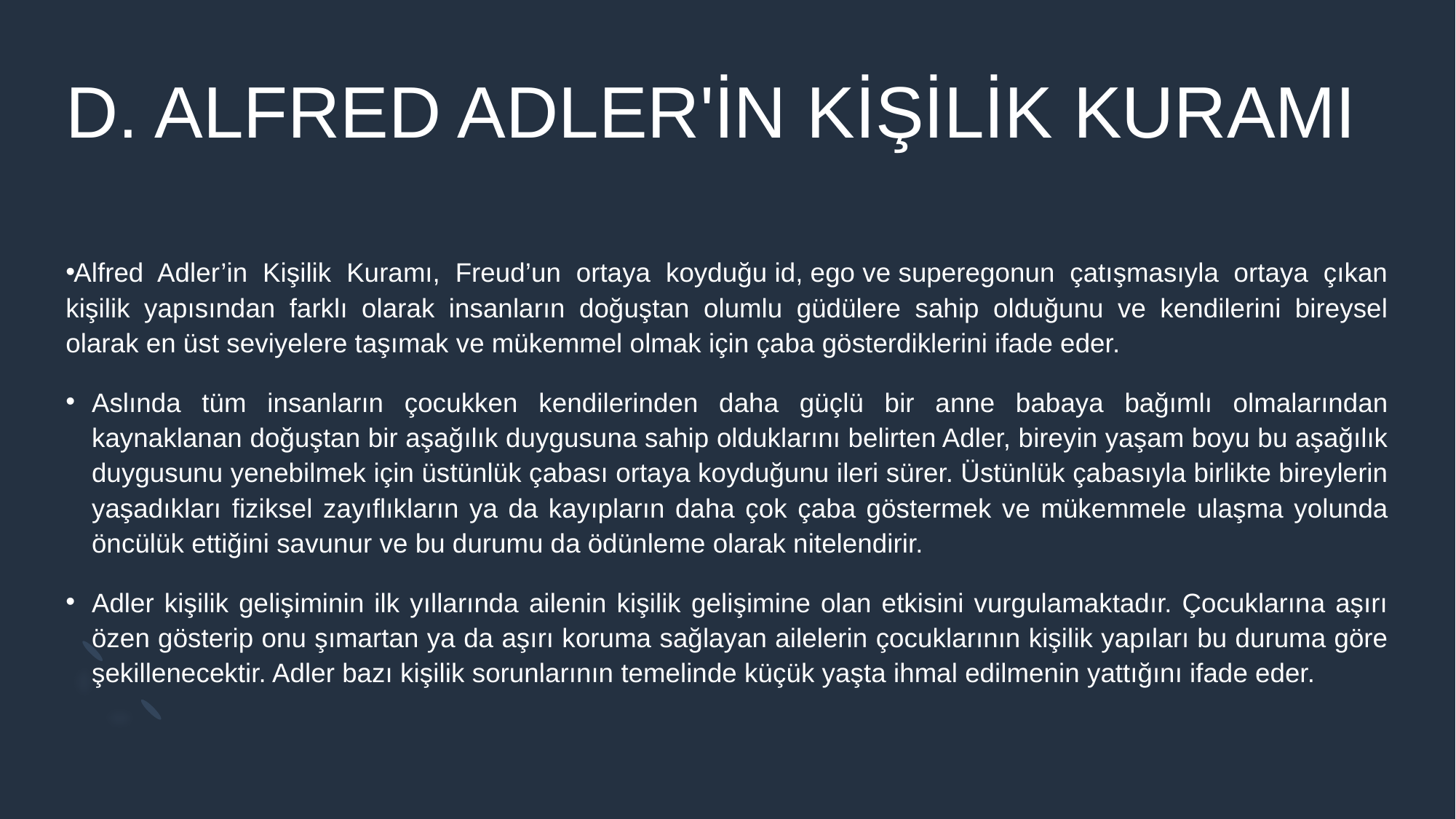

# D. ALFRED ADLER'İN KİŞİLİK KURAMI
Alfred Adler’in Kişilik Kuramı, Freud’un ortaya koyduğu id, ego ve superegonun çatışmasıyla ortaya çıkan kişilik yapısından farklı olarak insanların doğuştan olumlu güdülere sahip olduğunu ve kendilerini bireysel olarak en üst seviyelere taşımak ve mükemmel olmak için çaba gösterdiklerini ifade eder.
Aslında tüm insanların çocukken kendilerinden daha güçlü bir anne babaya bağımlı olmalarından kaynaklanan doğuştan bir aşağılık duygusuna sahip olduklarını belirten Adler, bireyin yaşam boyu bu aşağılık duygusunu yenebilmek için üstünlük çabası ortaya koyduğunu ileri sürer. Üstünlük çabasıyla birlikte bireylerin yaşadıkları fiziksel zayıflıkların ya da kayıpların daha çok çaba göstermek ve mükemmele ulaşma yolunda öncülük ettiğini savunur ve bu durumu da ödünleme olarak nitelendirir.
Adler kişilik gelişiminin ilk yıllarında ailenin kişilik gelişimine olan etkisini vurgulamaktadır. Çocuklarına aşırı özen gösterip onu şımartan ya da aşırı koruma sağlayan ailelerin çocuklarının kişilik yapıları bu duruma göre şekillenecektir. Adler bazı kişilik sorunlarının temelinde küçük yaşta ihmal edilmenin yattığını ifade eder.